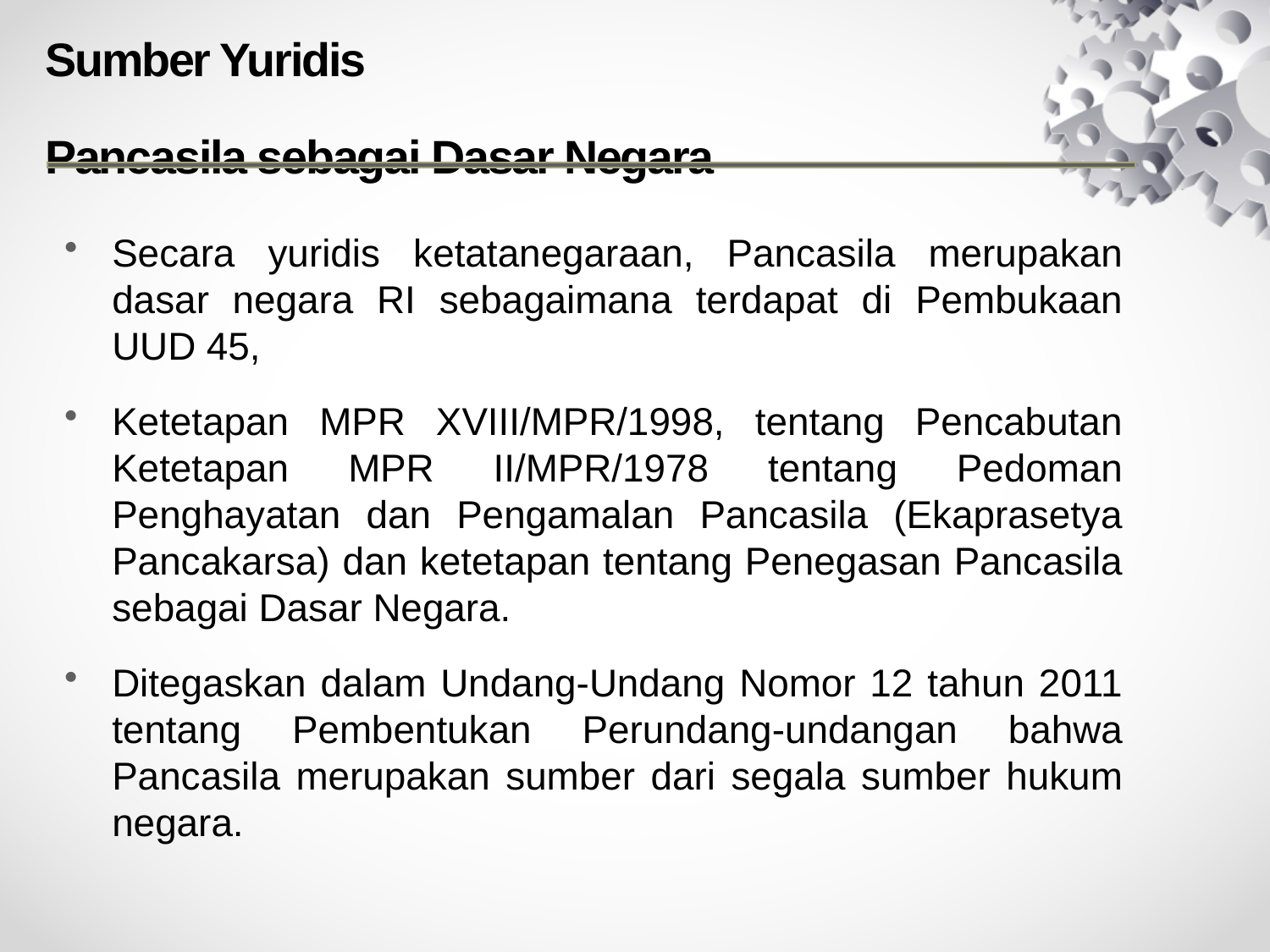

# Sumber Yuridis Pancasila sebagai Dasar Negara

Secara yuridis ketatanegaraan, Pancasila merupakan dasar negara RI sebagaimana terdapat di Pembukaan UUD 45,
Ketetapan MPR XVIII/MPR/1998, tentang Pencabutan Ketetapan MPR II/MPR/1978 tentang Pedoman Penghayatan dan Pengamalan Pancasila (Ekaprasetya Pancakarsa) dan ketetapan tentang Penegasan Pancasila sebagai Dasar Negara.
Ditegaskan dalam Undang-Undang Nomor 12 tahun 2011 tentang Pembentukan Perundang-undangan bahwa Pancasila merupakan sumber dari segala sumber hukum negara.